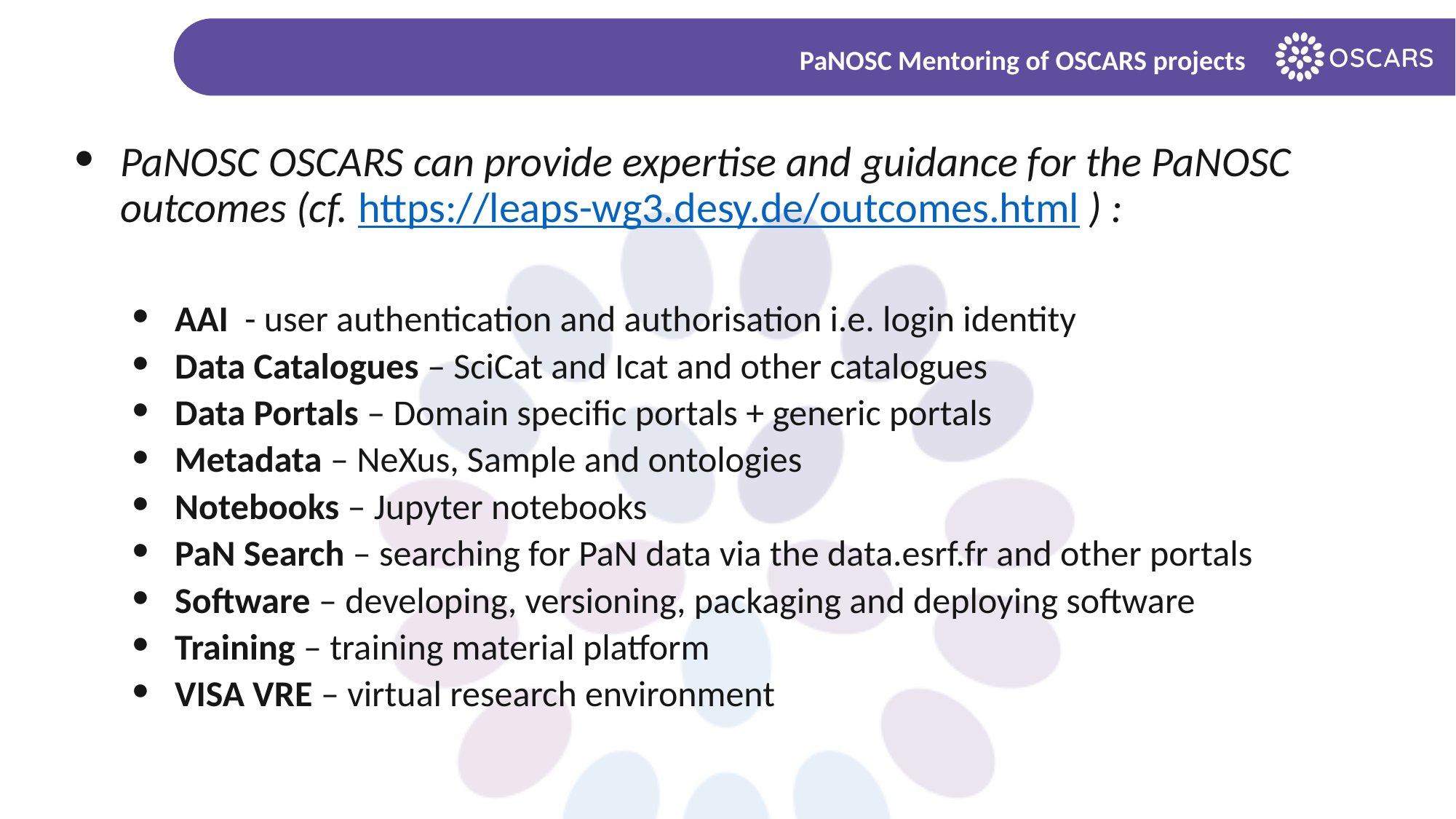

PaNOSC Mentoring of OSCARS projects
# PaNOSC OSCARS can provide expertise and guidance for the PaNOSC outcomes (cf. https://leaps-wg3.desy.de/outcomes.html ) :

AAI  - user authentication and authorisation i.e. login identity
Data Catalogues – SciCat and Icat and other catalogues
Data Portals – Domain specific portals + generic portals
Metadata – NeXus, Sample and ontologies
Notebooks – Jupyter notebooks
PaN Search – searching for PaN data via the data.esrf.fr and other portals
Software – developing, versioning, packaging and deploying software
Training – training material platform
VISA VRE – virtual research environment